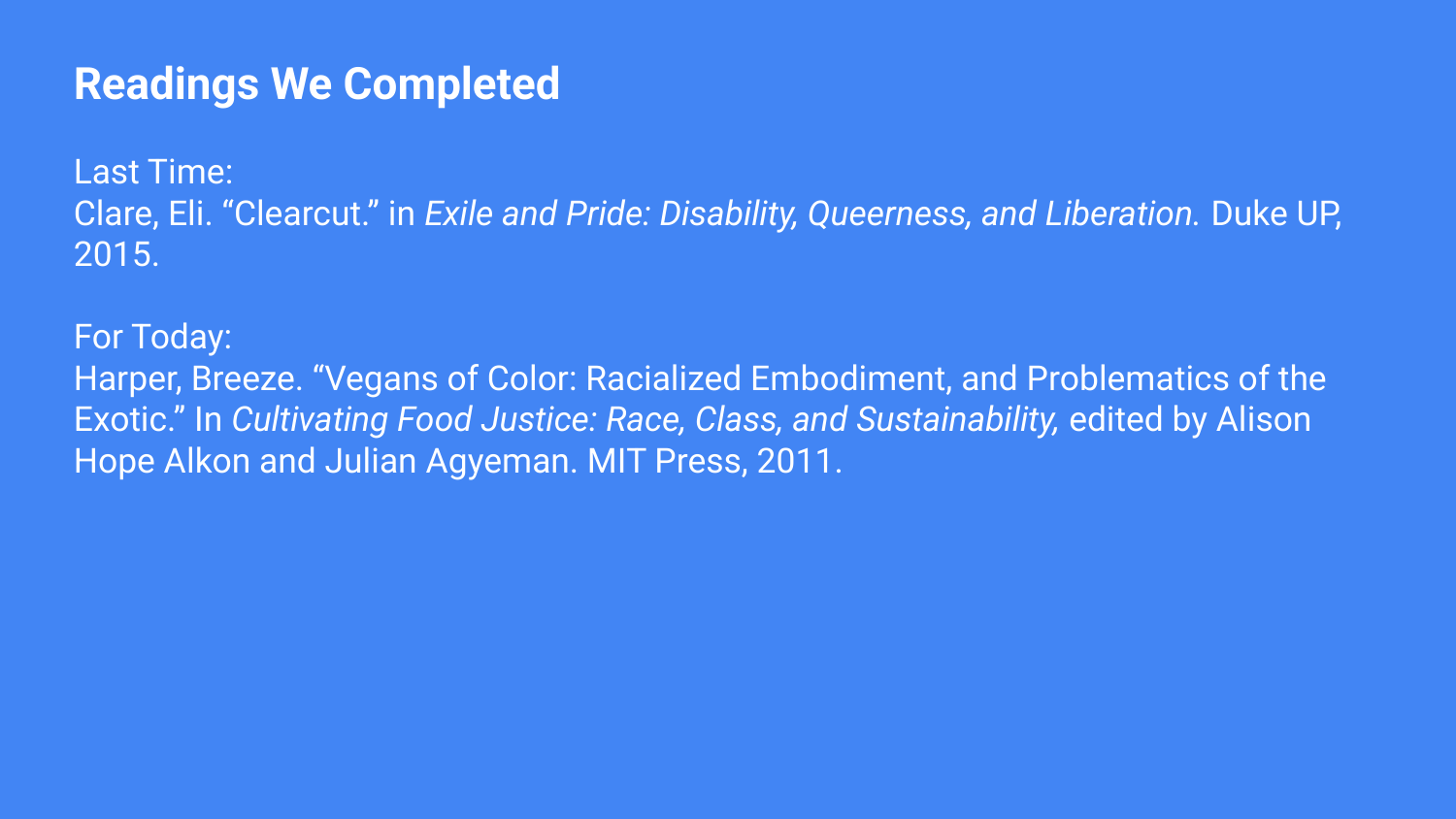

# Readings We Completed

Last Time:
Clare, Eli. “Clearcut.” in Exile and Pride: Disability, Queerness, and Liberation. Duke UP, 2015.

For Today:
Harper, Breeze. “Vegans of Color: Racialized Embodiment, and Problematics of the Exotic.” In Cultivating Food Justice: Race, Class, and Sustainability, edited by Alison Hope Alkon and Julian Agyeman. MIT Press, 2011.